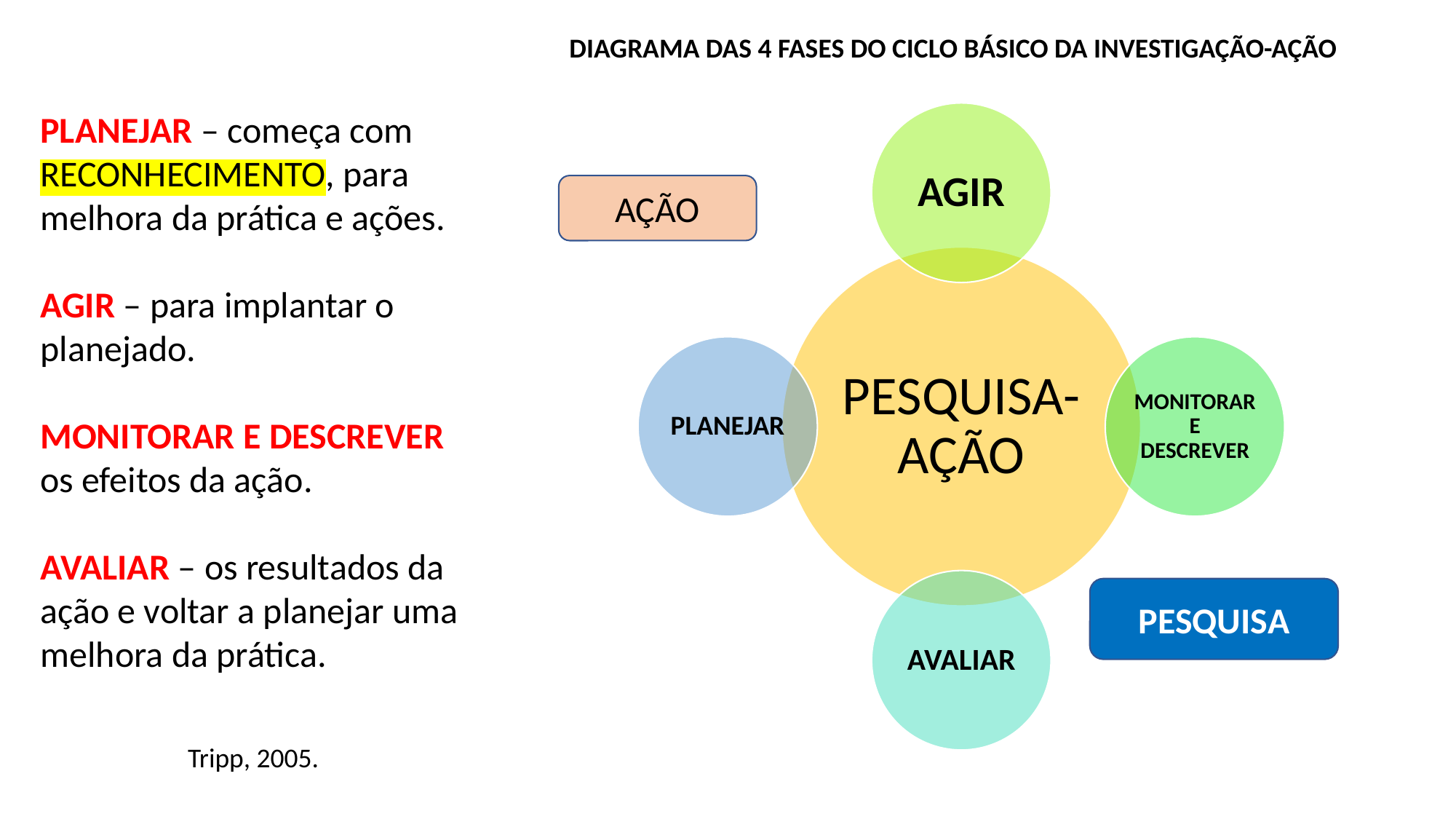

DIAGRAMA DAS 4 FASES DO CICLO BÁSICO DA INVESTIGAÇÃO-AÇÃO
PLANEJAR – começa com RECONHECIMENTO, para melhora da prática e ações.

AGIR – para implantar o planejado.

MONITORAR E DESCREVER os efeitos da ação.

AVALIAR – os resultados da ação e voltar a planejar uma melhora da prática.

PESQUISA-AÇÃO
AGIR
MONITORAR E DESCREVER
AVALIAR
PLANEJAR
AÇÃO
PESQUISA
Tripp, 2005.